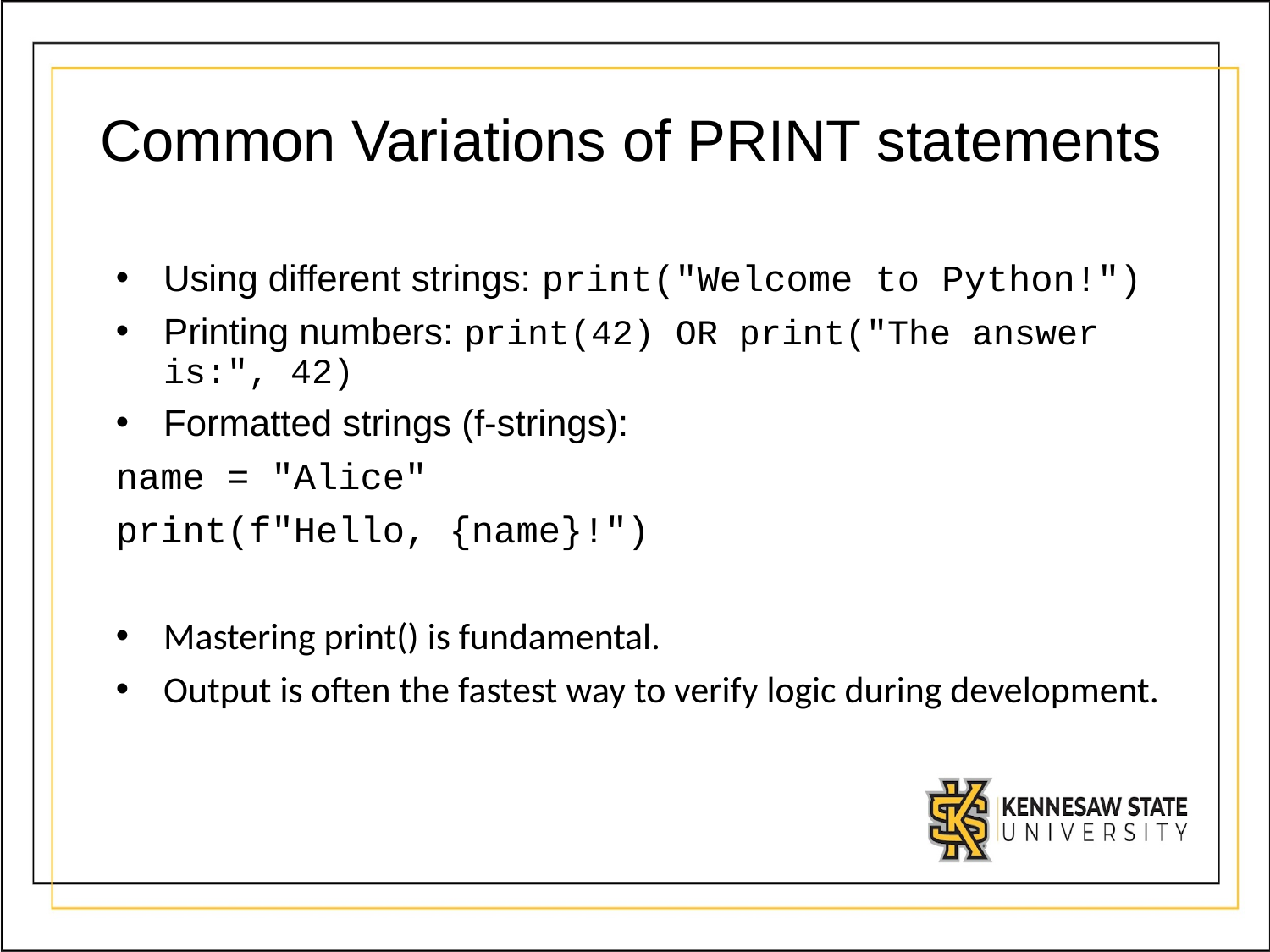

# Common Variations of PRINT statements
Using different strings: print("Welcome to Python!")
Printing numbers: print(42) OR print("The answer is:", 42)
Formatted strings (f-strings):
name = "Alice"
print(f"Hello, {name}!")

Mastering print() is fundamental.
Output is often the fastest way to verify logic during development.